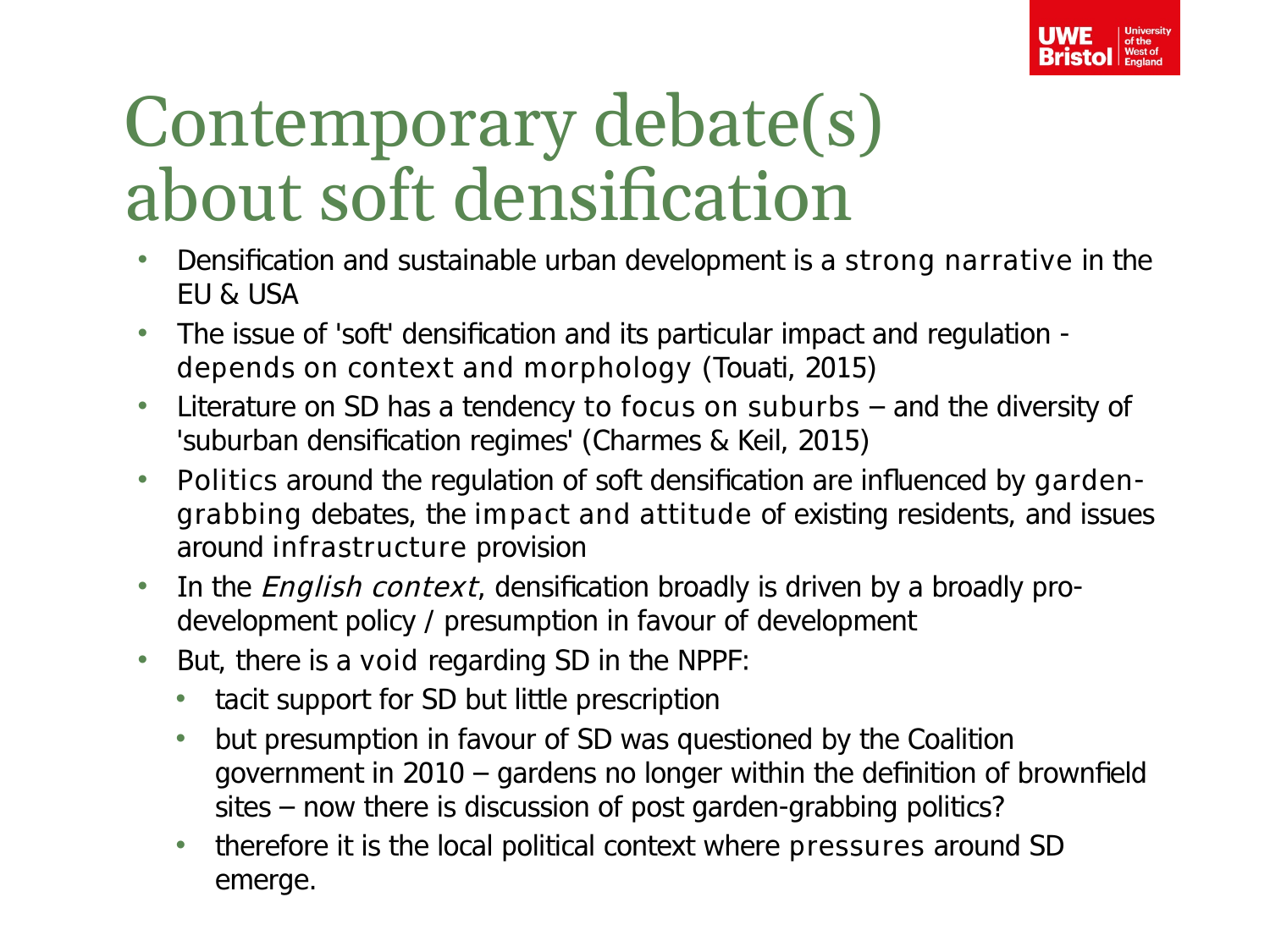

Contemporary debate(s) about soft densification
Densification and sustainable urban development is a strong narrative in the EU & USA
The issue of 'soft' densification and its particular impact and regulation - depends on context and morphology (Touati, 2015)
Literature on SD has a tendency to focus on suburbs – and the diversity of 'suburban densification regimes' (Charmes & Keil, 2015)
Politics around the regulation of soft densification are influenced by garden-grabbing debates, the impact and attitude of existing residents, and issues around infrastructure provision
In the English context, densification broadly is driven by a broadly pro-development policy / presumption in favour of development
But, there is a void regarding SD in the NPPF:
tacit support for SD but little prescription
but presumption in favour of SD was questioned by the Coalition government in 2010 – gardens no longer within the definition of brownfield sites – now there is discussion of post garden-grabbing politics?
therefore it is the local political context where pressures around SD emerge.